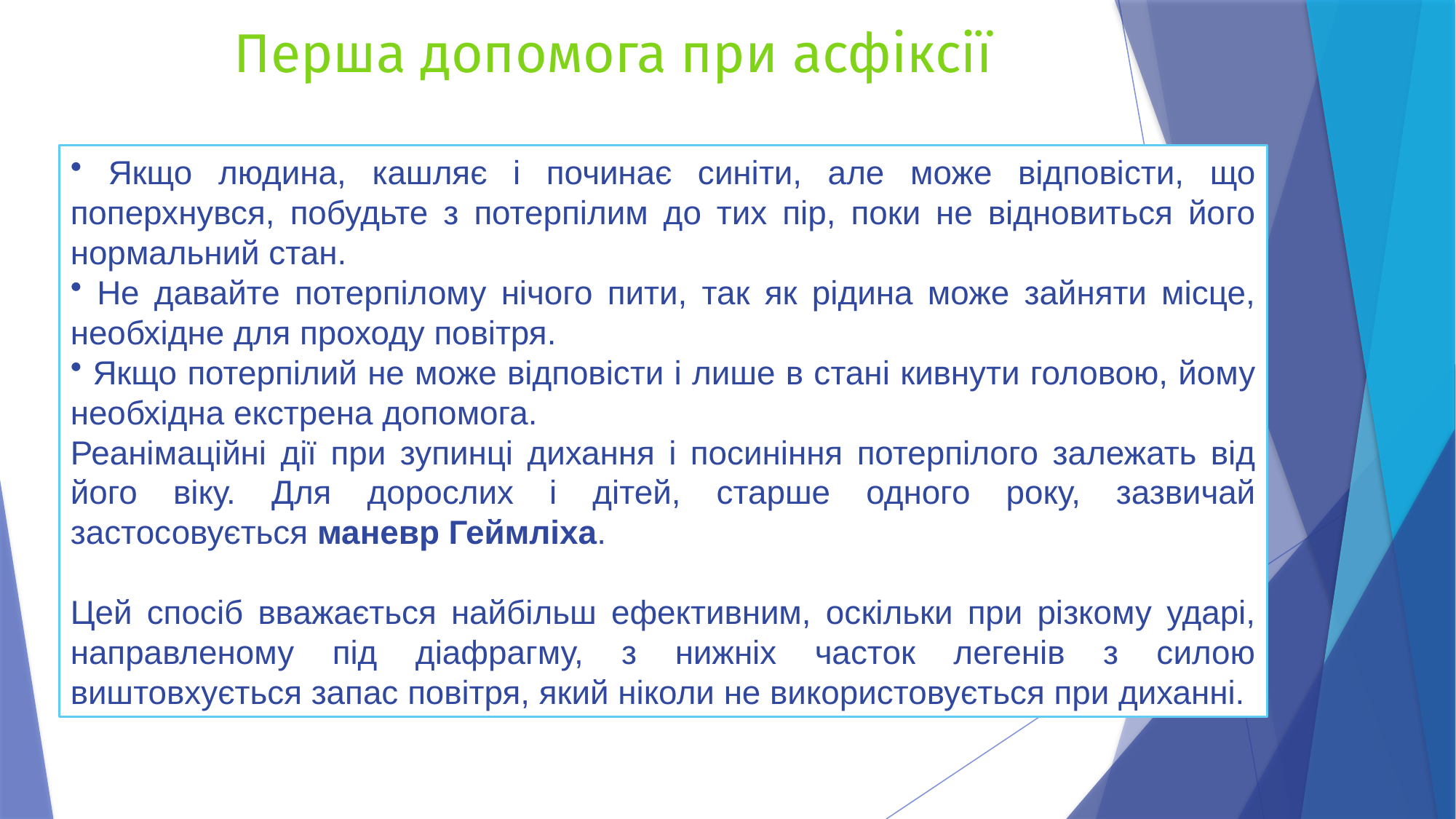

# Перша допомога при асфіксії
 Якщо людина, кашляє і починає синіти, але може відповісти, що поперхнувся, побудьте з потерпілим до тих пір, поки не відновиться його нормальний стан.
 Не давайте потерпілому нічого пити, так як рідина може зайняти місце, необхідне для проходу повітря.
 Якщо потерпілий не може відповісти і лише в стані кивнути головою, йому необхідна екстрена допомога.
Реанімаційні дії при зупинці дихання і посиніння потерпілого залежать від його віку. Для дорослих і дітей, старше одного року, зазвичай застосовується маневр Геймліха.

Цей спосіб вважається найбільш ефективним, оскільки при різкому ударі, направленому під діафрагму, з нижніх часток легенів з силою виштовхується запас повітря, який ніколи не використовується при диханні.